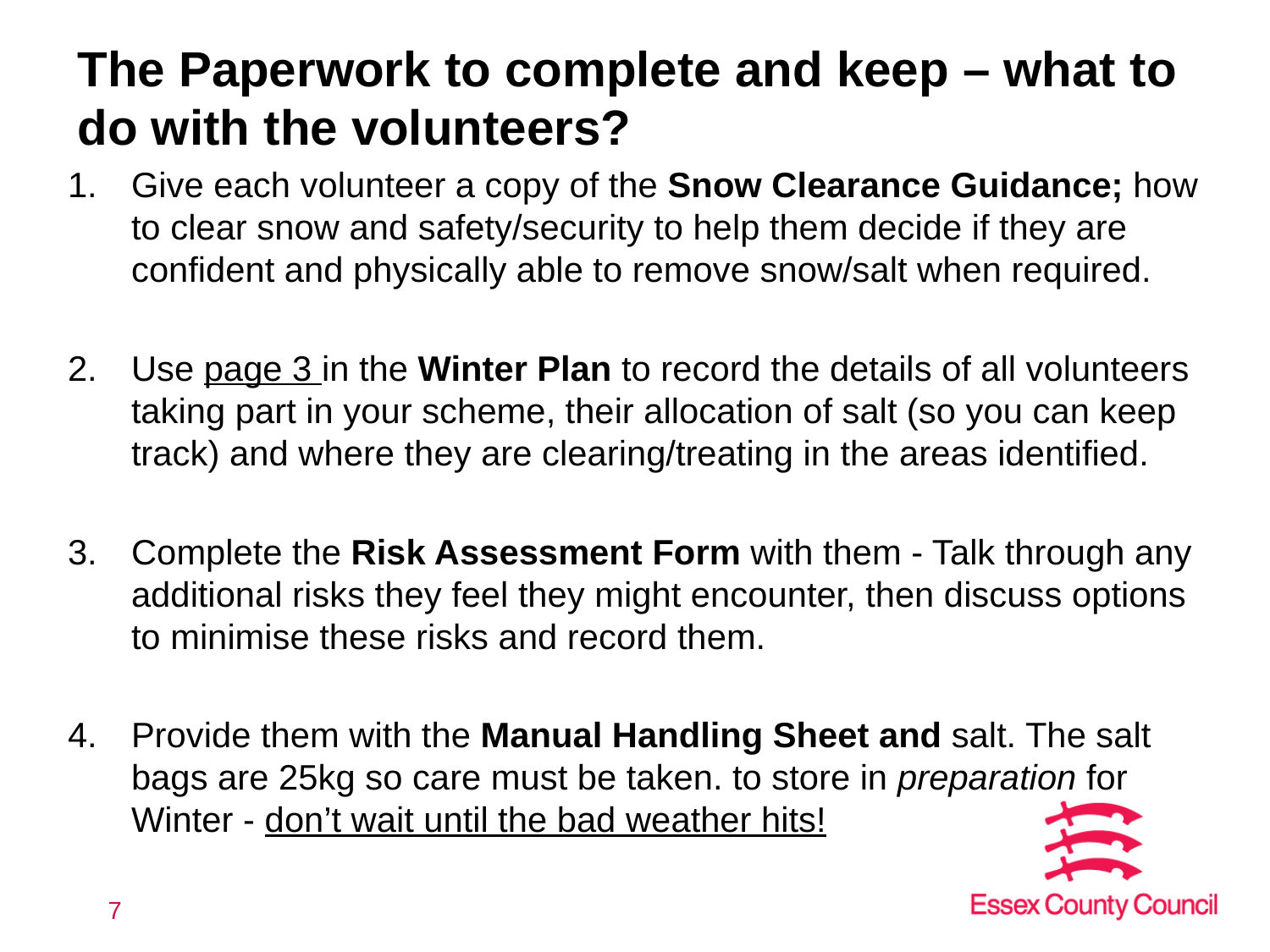

# The Paperwork to complete and keep – what to do with the volunteers?
Give each volunteer a copy of the Snow Clearance Guidance; how to clear snow and safety/security to help them decide if they are confident and physically able to remove snow/salt when required.

Use page 3 in the Winter Plan to record the details of all volunteers taking part in your scheme, their allocation of salt (so you can keep track) and where they are clearing/treating in the areas identified.

Complete the Risk Assessment Form with them - Talk through any additional risks they feel they might encounter, then discuss options to minimise these risks and record them.

Provide them with the Manual Handling Sheet and salt. The salt bags are 25kg so care must be taken. to store in preparation for Winter - don’t wait until the bad weather hits!

7